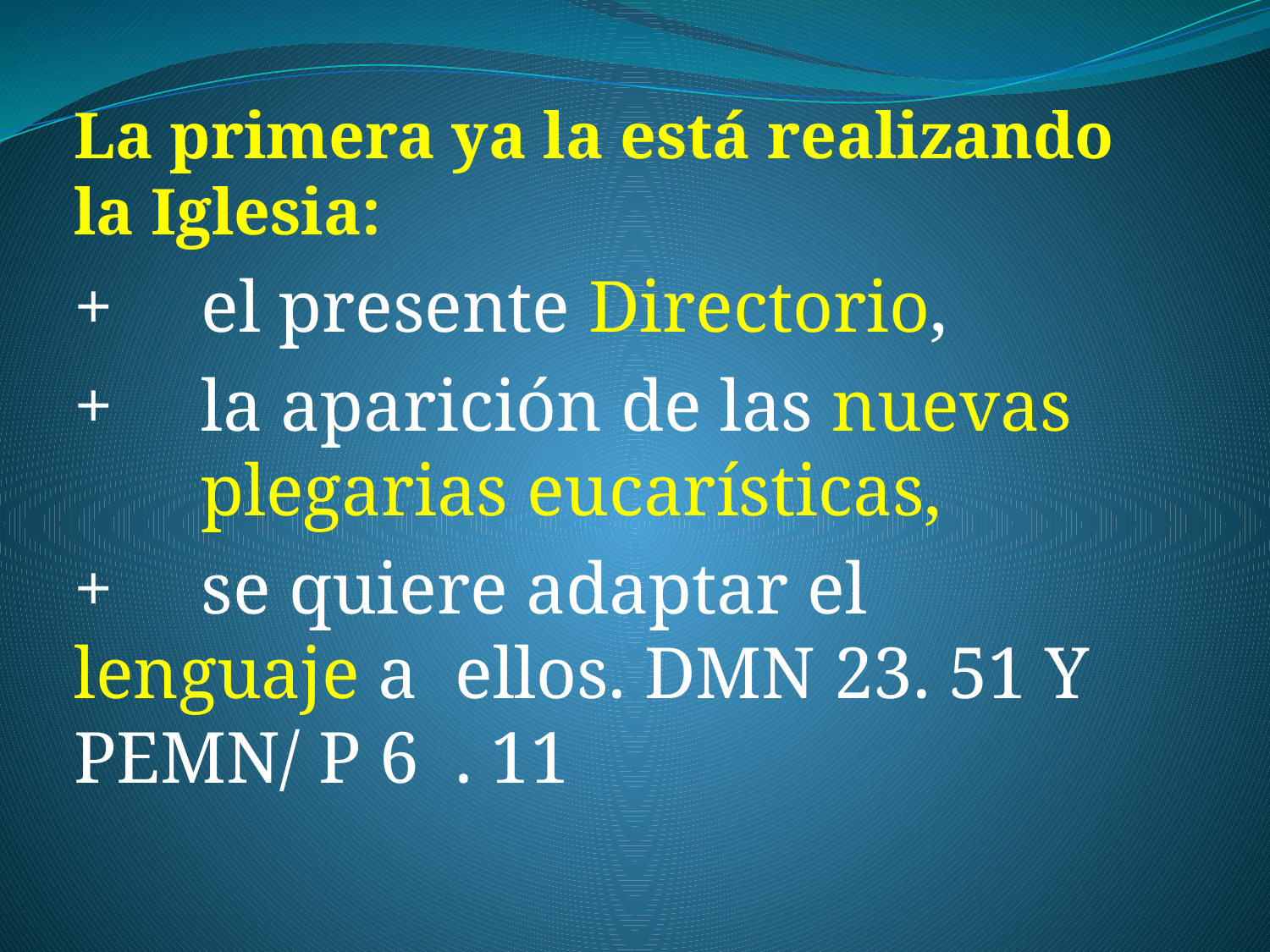

La primera ya la está realizando la Iglesia:
+	el presente Directorio,
+	la aparición de las nuevas 	plegarias eucarísticas,
+	se quiere adaptar el lenguaje a 	ellos. DMN 23. 51 Y  PEMN/ P 6 	. 11